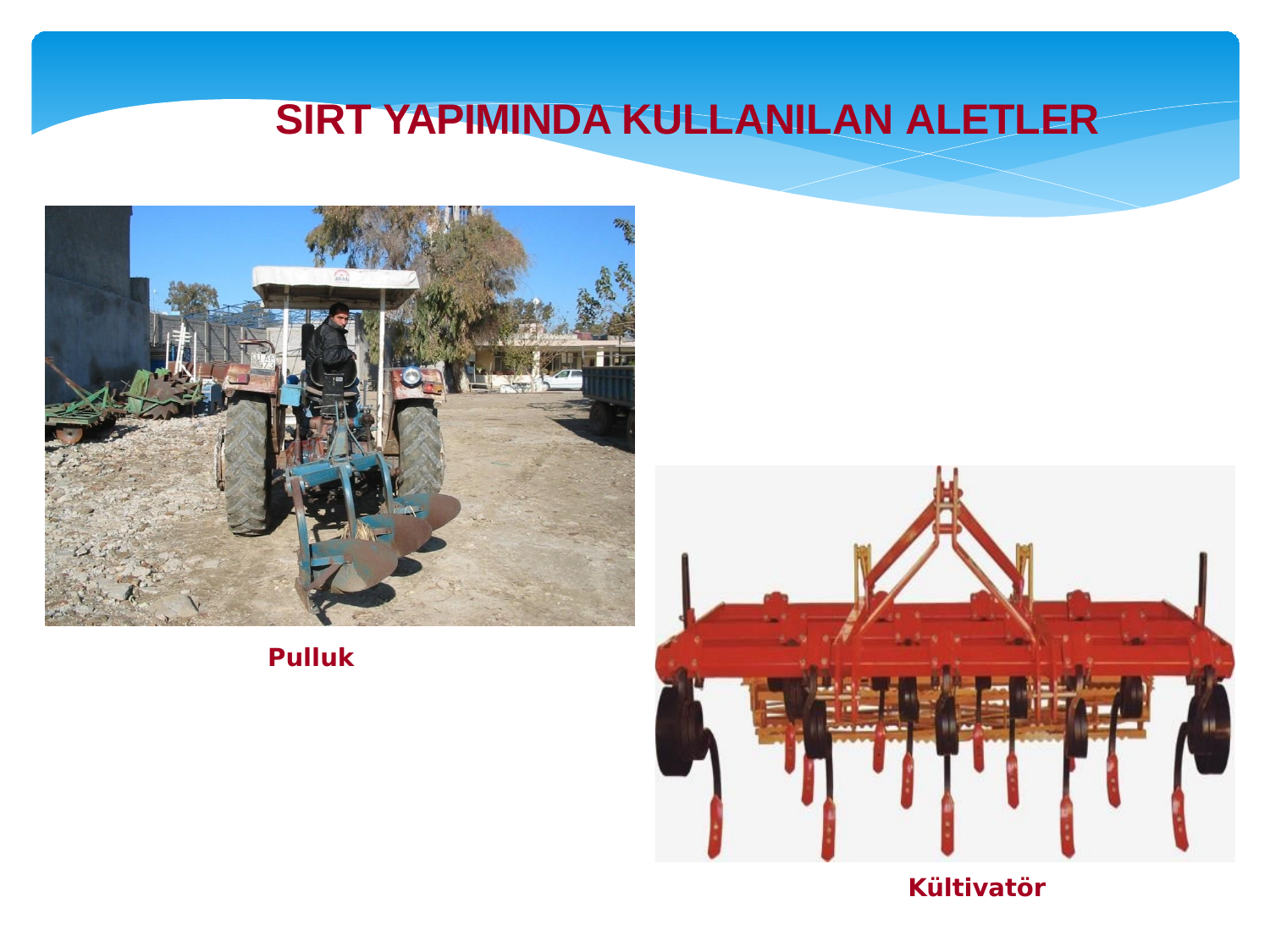

# SIRT YAPIMINDA KULLANILAN ALETLER

Pulluk
Kültivatör